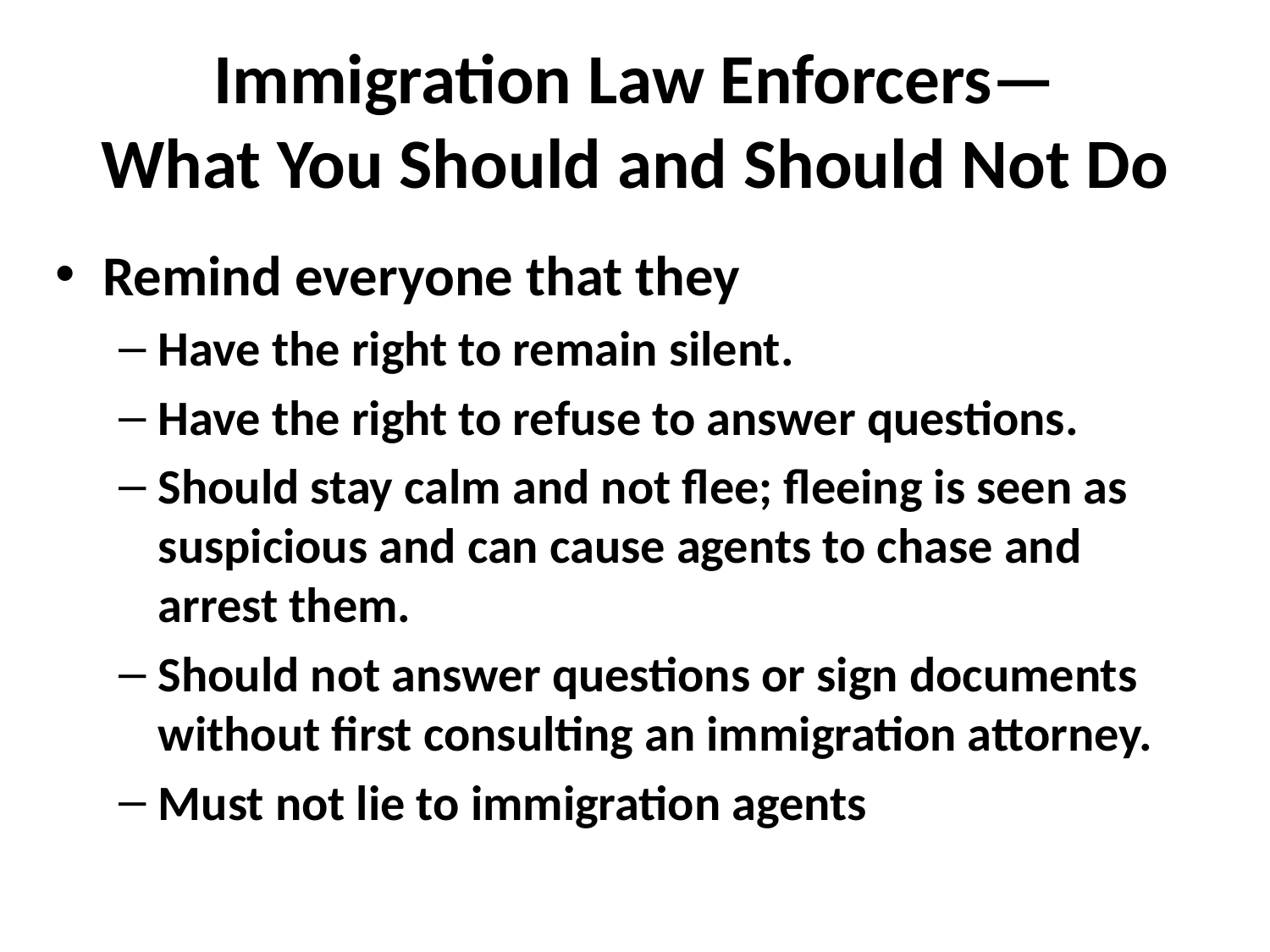

# Immigration Law Enforcers— What You Should and Should Not Do
Remind everyone that they
Have the right to remain silent.
Have the right to refuse to answer questions.
Should stay calm and not flee; fleeing is seen as suspicious and can cause agents to chase and arrest them.
Should not answer questions or sign documents without first consulting an immigration attorney.
Must not lie to immigration agents